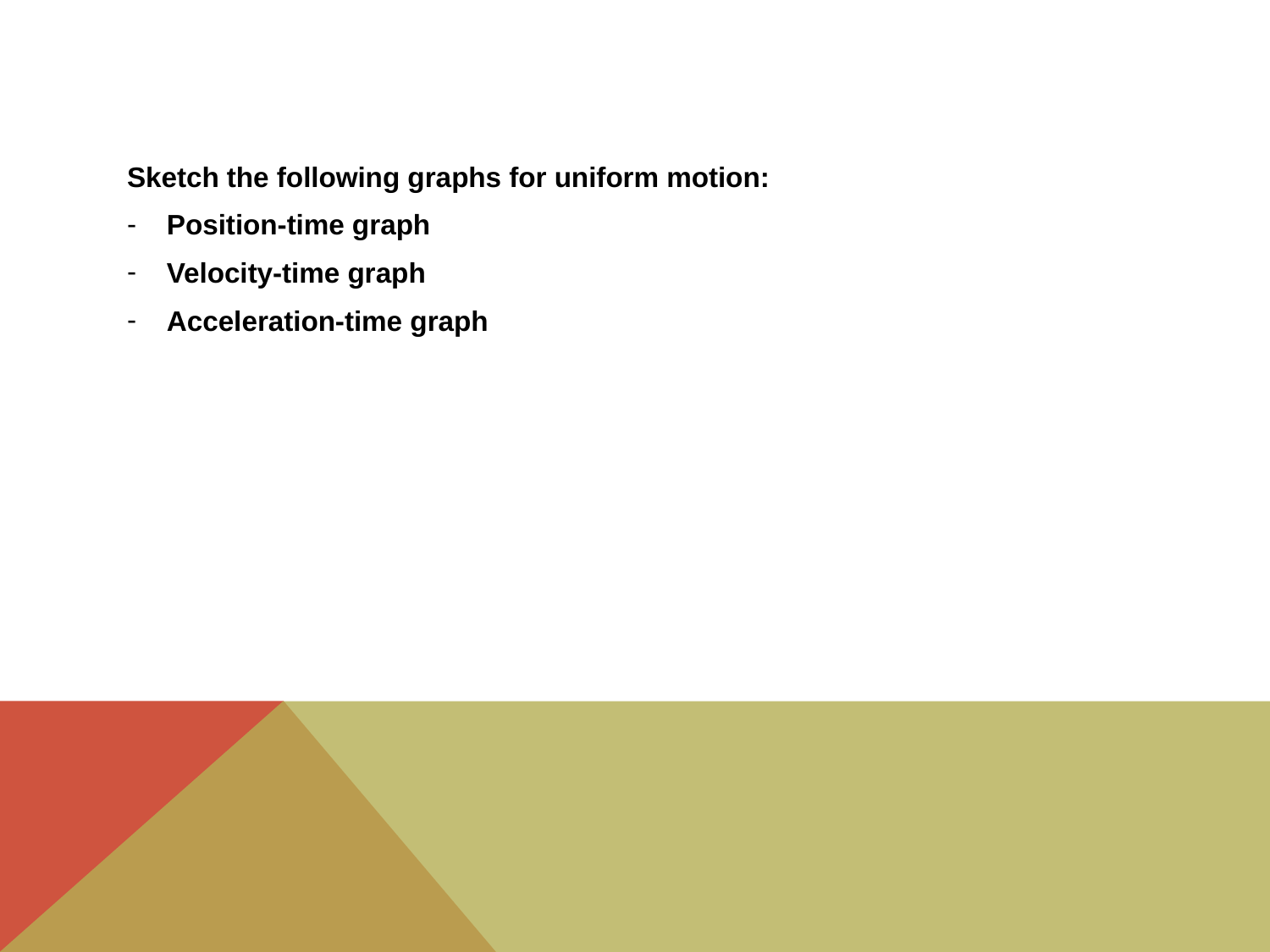

#
Sketch the following graphs for uniform motion:
Position-time graph
Velocity-time graph
Acceleration-time graph